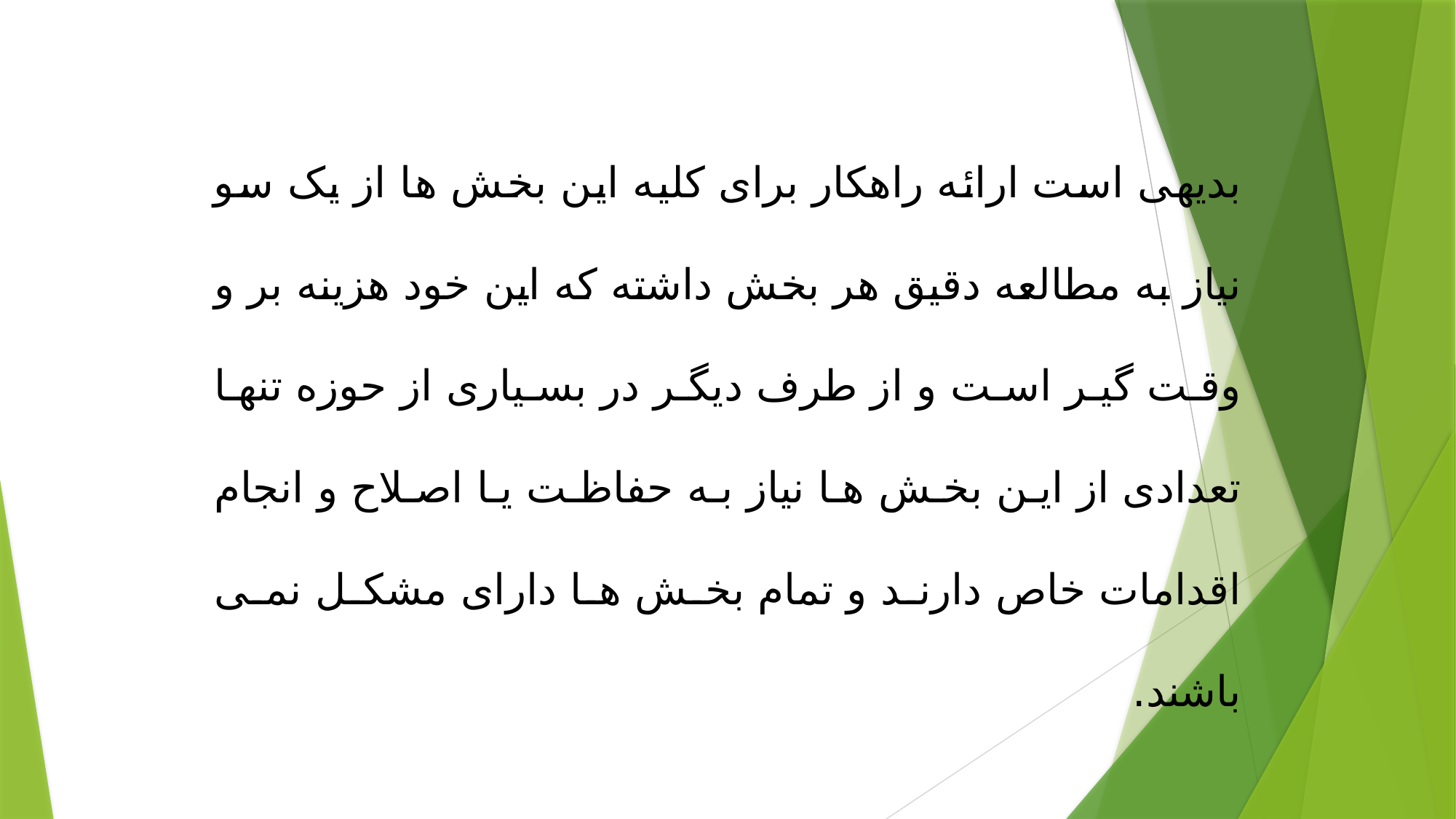

بدیهی است ارائه راهکار برای کلیه این بخش ها از یک سو نیاز به مطالعه دقیق هر بخش داشته که این خود هزینه بر و وقت گیر است و از طرف دیگر در بسیاری از حوزه تنها تعدادی از این بخش ها نیاز به حفاظت یا اصلاح و انجام اقدامات خاص دارند و تمام بخش ها دارای مشکل نمی باشند.